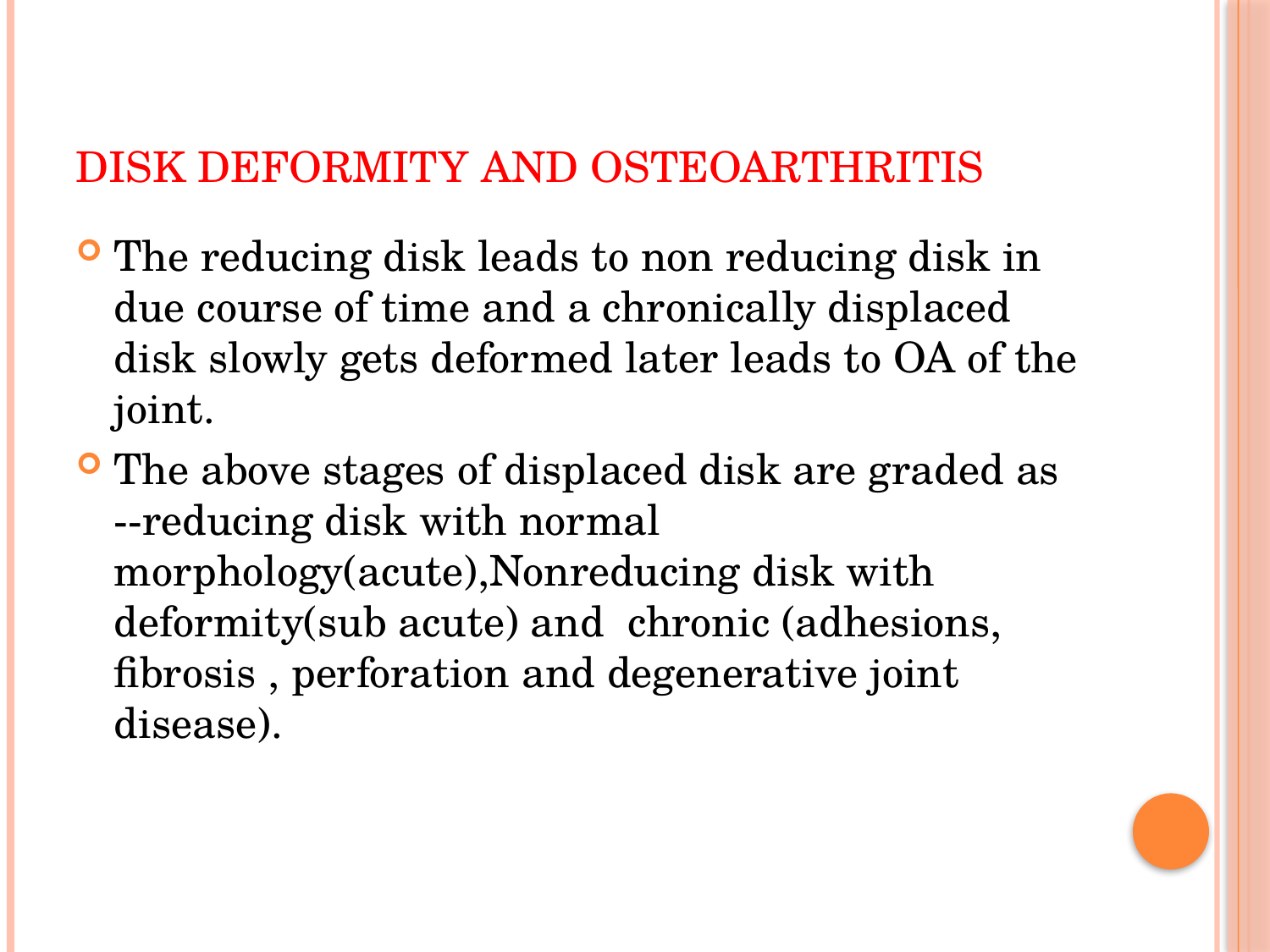

# DISK DEFORMITY AND OSTEOARTHRITIS
The reducing disk leads to non reducing disk in due course of time and a chronically displaced disk slowly gets deformed later leads to OA of the joint.
The above stages of displaced disk are graded as --reducing disk with normal morphology(acute),Nonreducing disk with deformity(sub acute) and  chronic (adhesions, fibrosis , perforation and degenerative joint disease).